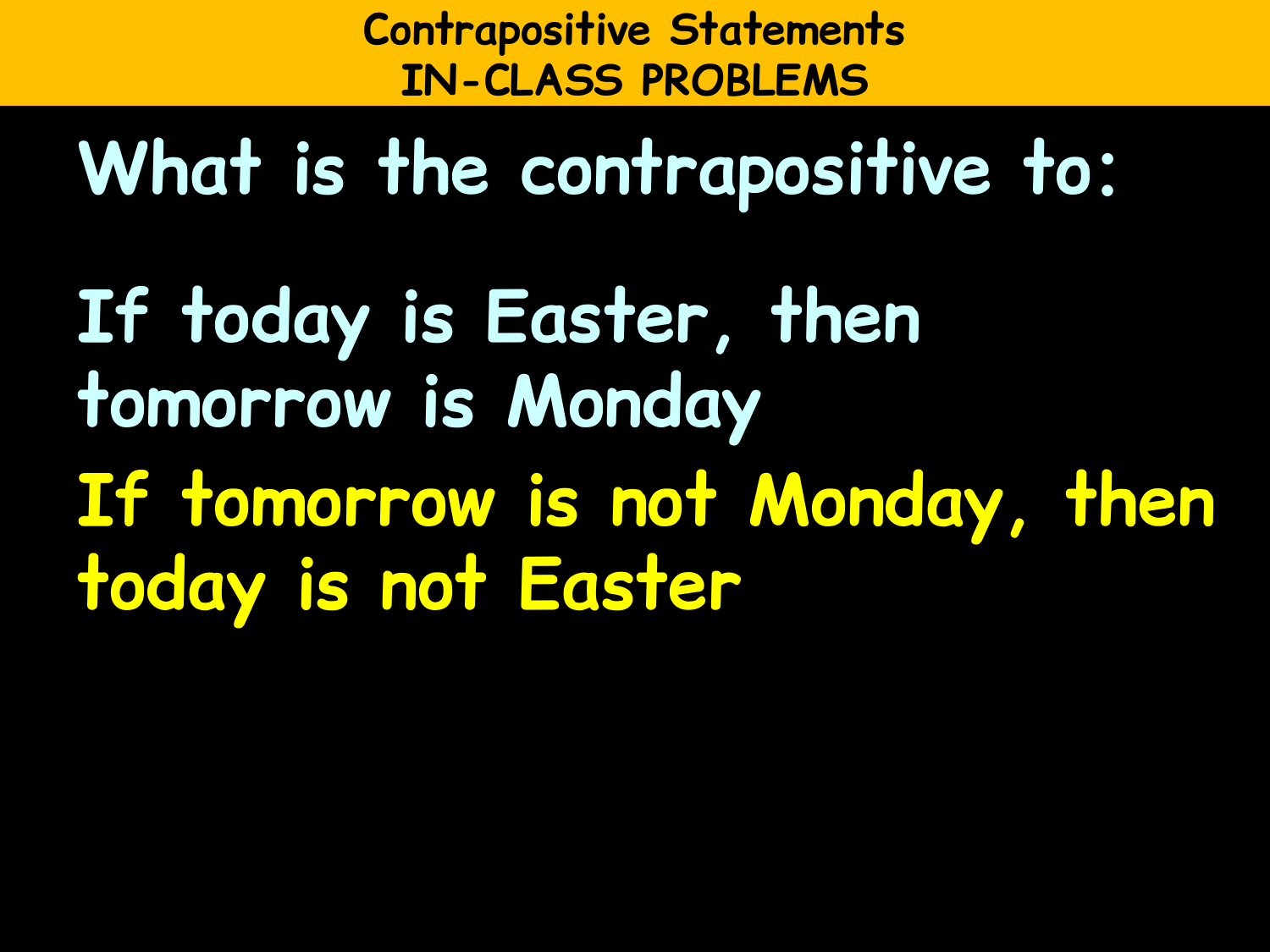

Contrapositive Statements
IN-CLASS PROBLEMS
What is the contrapositive to:

If today is Easter, then tomorrow is Monday
If tomorrow is not Monday, then today is not Easter